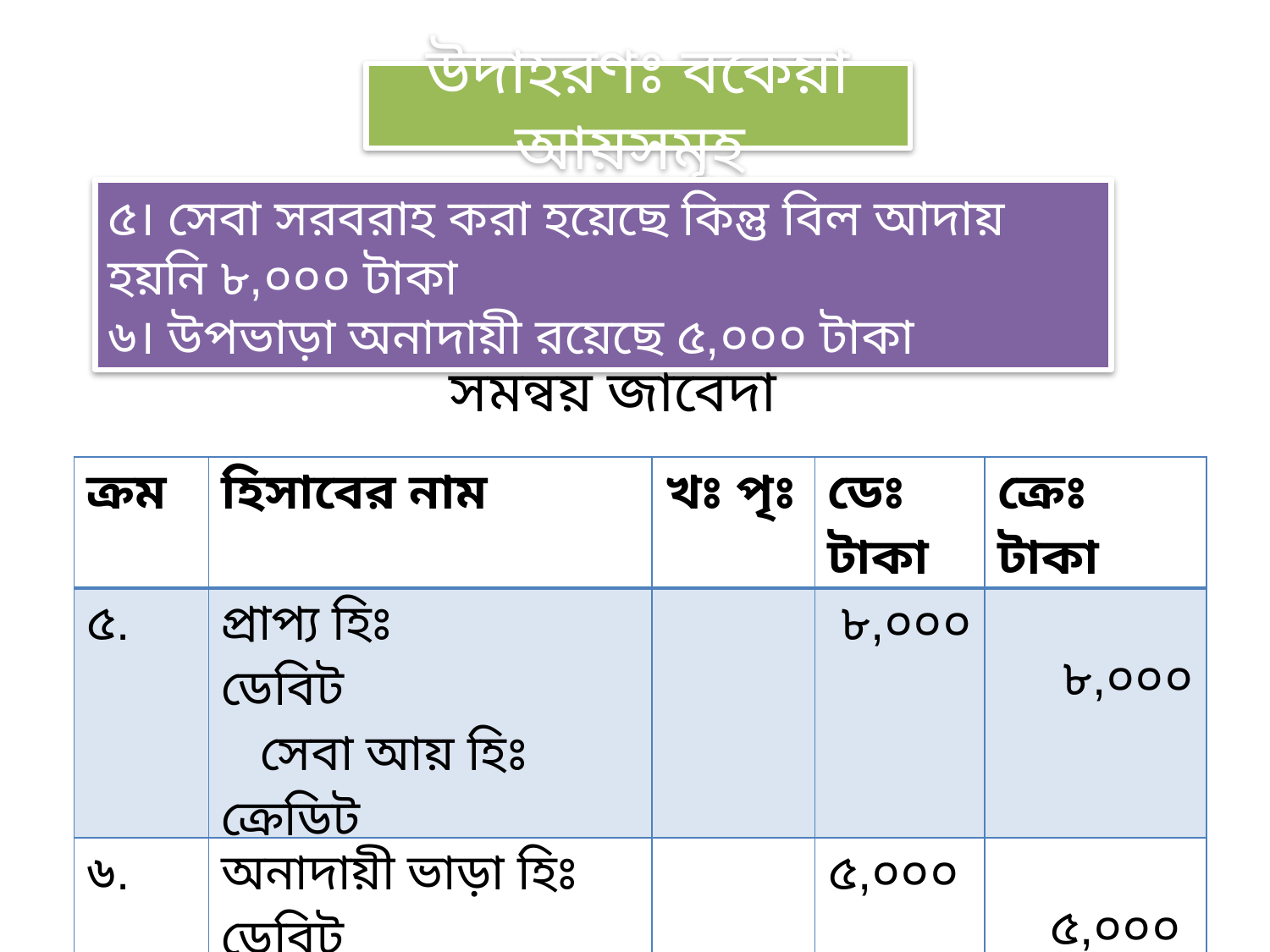

# উদাহরণঃ বকেয়া আয়সমূহ
৫। সেবা সরবরাহ করা হয়েছে কিন্তু বিল আদায় হয়নি ৮,০০০ টাকা
৬। উপভাড়া অনাদায়ী রয়েছে ৫,০০০ টাকা
সমন্বয় জাবেদা
| ক্রম | হিসাবের নাম | খঃ পৃঃ | ডেঃ টাকা | ক্রেঃ টাকা |
| --- | --- | --- | --- | --- |
| ৫. | প্রাপ্য হিঃ ডেবিট সেবা আয় হিঃ ক্রেডিট |  | ৮,০০০ | ৮,০০০ |
| ৬. | অনাদায়ী ভাড়া হিঃ ডেবিট ভাড়া হিঃ ক্রেডিট |  | ৫,০০০ | ৫,০০০ |